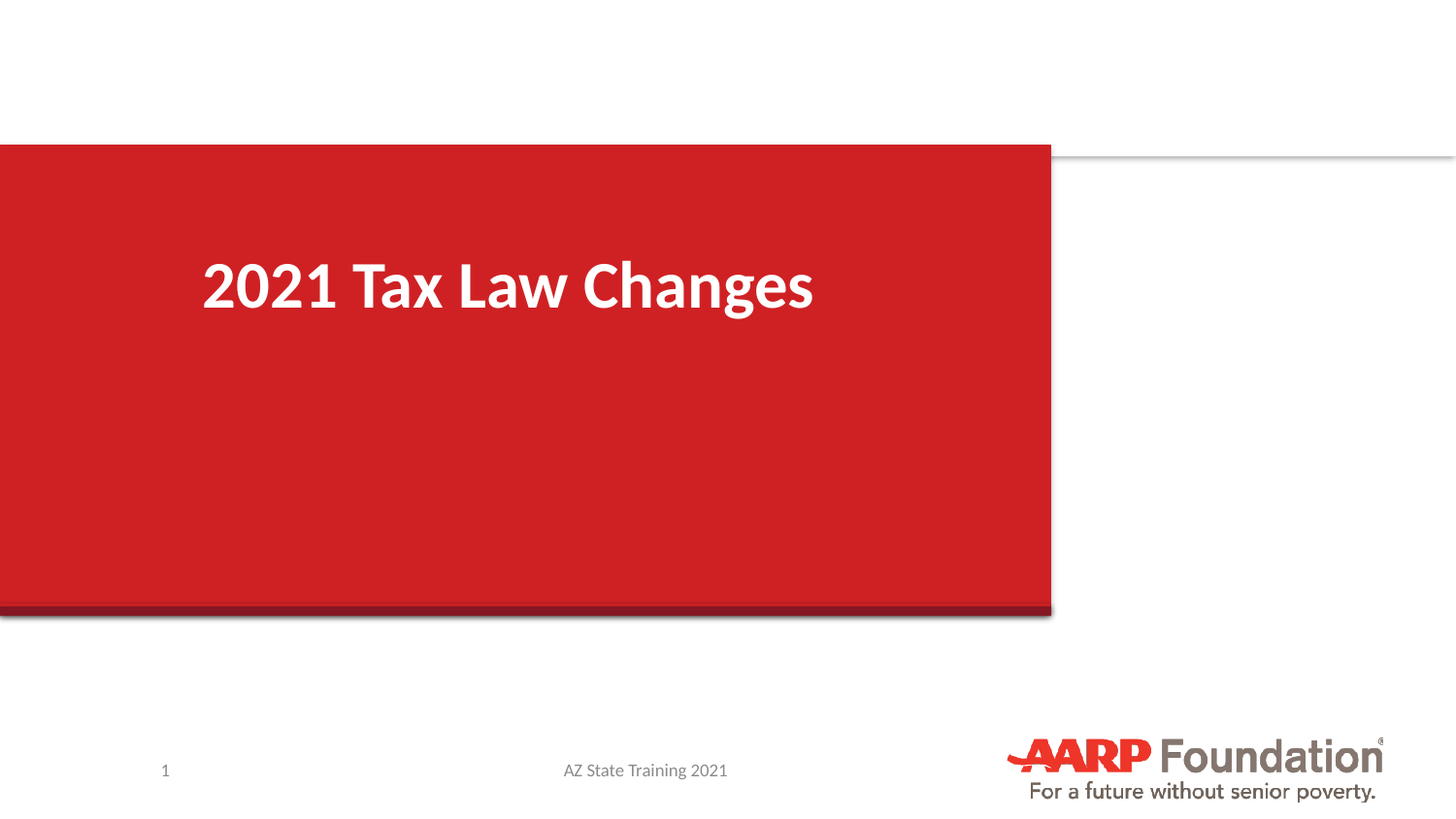

# 2021 Tax Law Changes
1
AZ State Training 2021